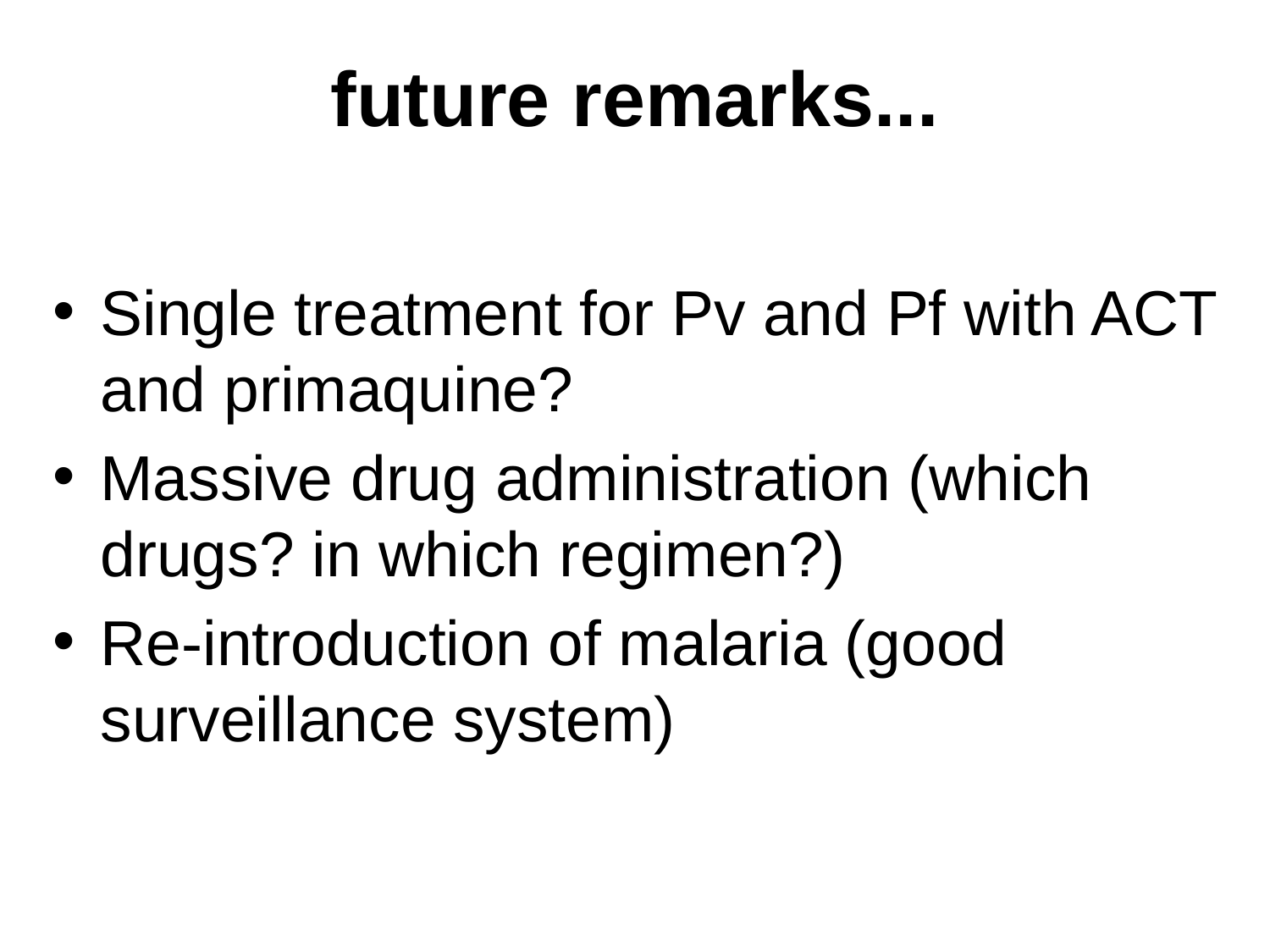

# future remarks...
Single treatment for Pv and Pf with ACT and primaquine?
Massive drug administration (which drugs? in which regimen?)
Re-introduction of malaria (good surveillance system)